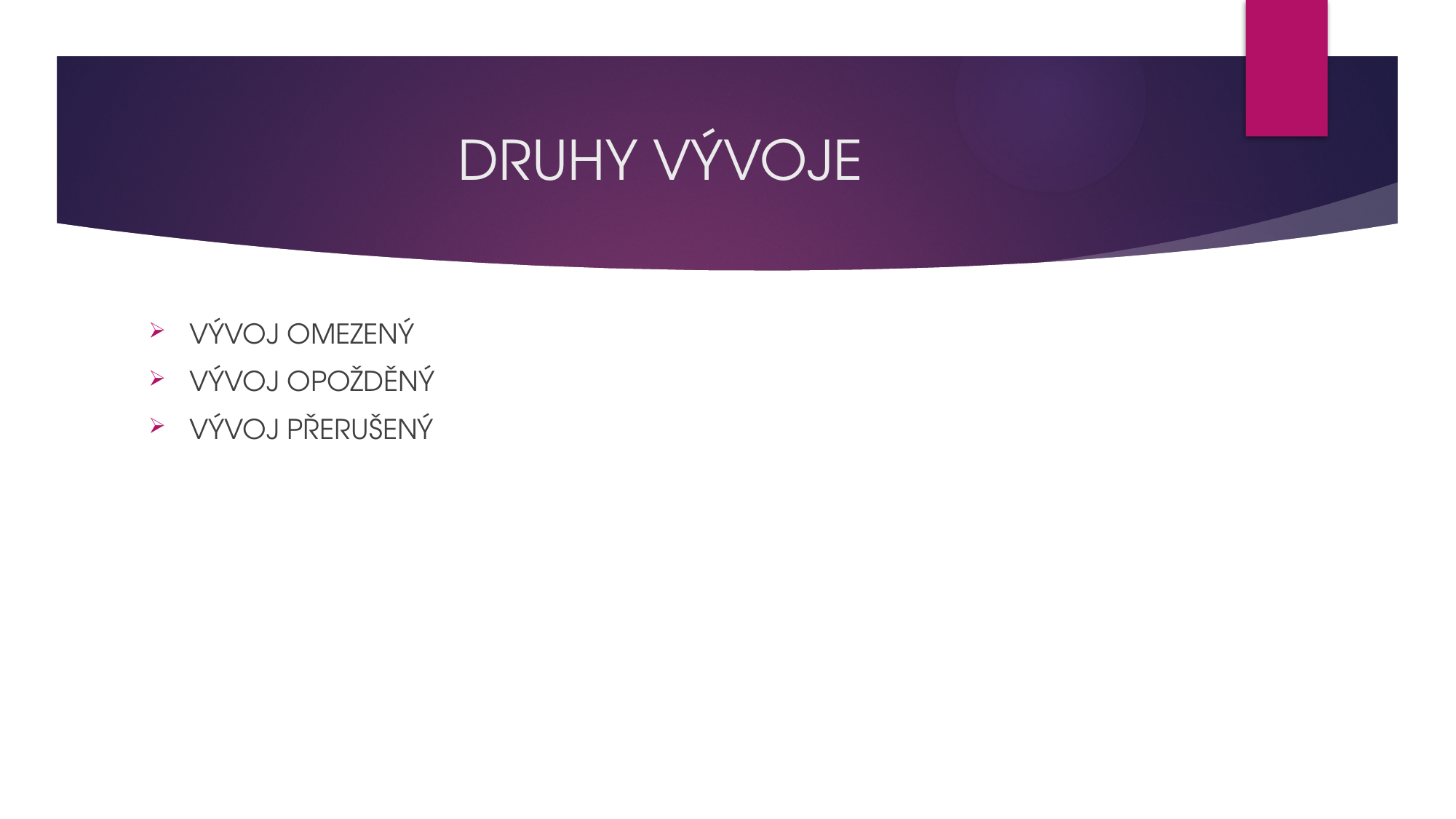

# DRUHY VÝVOJE
VÝVOJ OMEZENÝ
VÝVOJ OPOŽDĚNÝ
VÝVOJ PŘERUŠENÝ